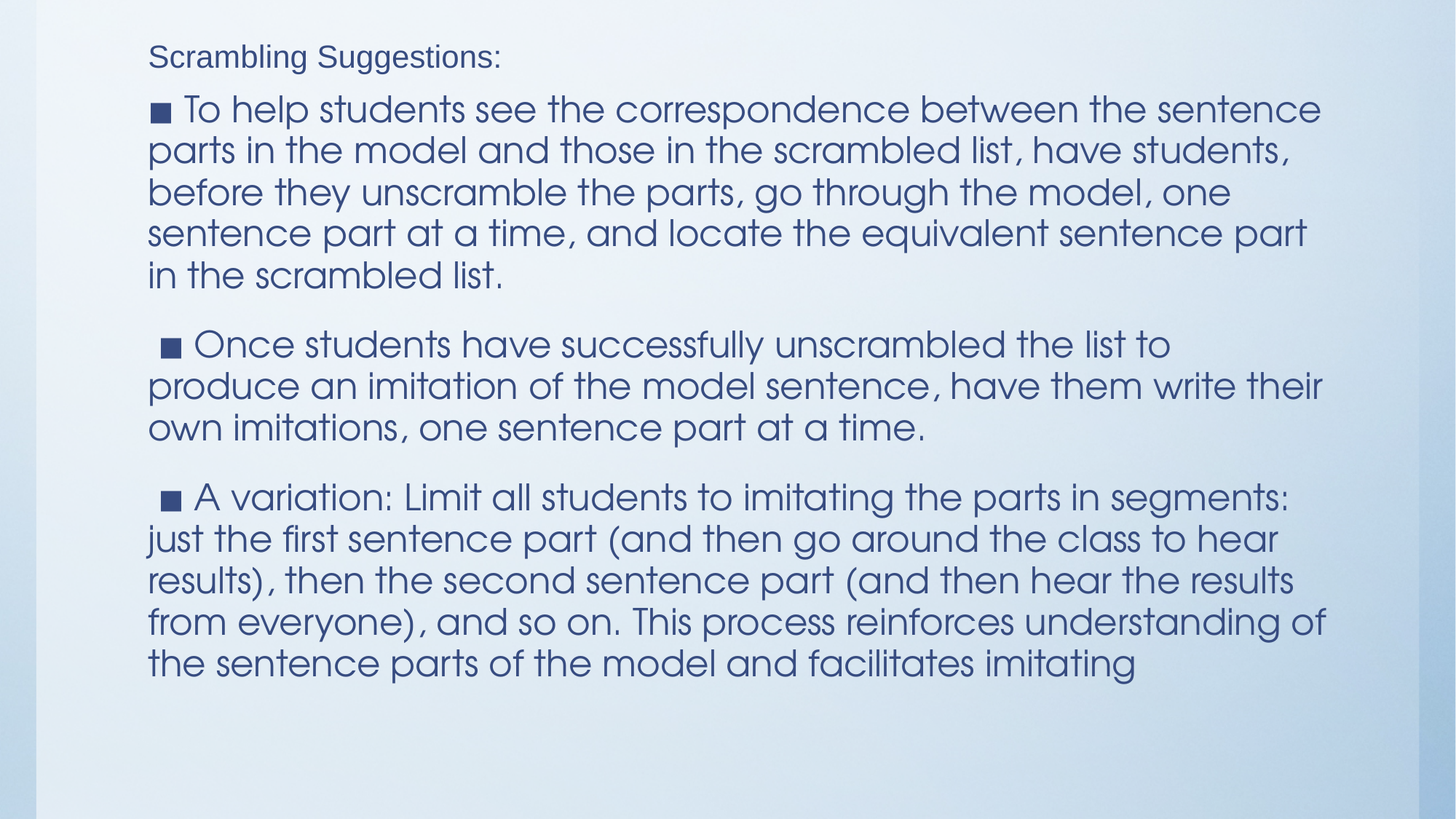

# Scrambling Suggestions:
■ To help students see the correspondence between the sentence parts in the model and those in the scrambled list, have students, before they unscramble the parts, go through the model, one sentence part at a time, and locate the equivalent sentence part in the scrambled list.
 ■ Once students have successfully unscrambled the list to produce an imitation of the model sentence, have them write their own imitations, one sentence part at a time.
 ■ A variation: Limit all students to imitating the parts in segments: just the first sentence part (and then go around the class to hear results), then the second sentence part (and then hear the results from everyone), and so on. This process reinforces understanding of the sentence parts of the model and facilitates imitating